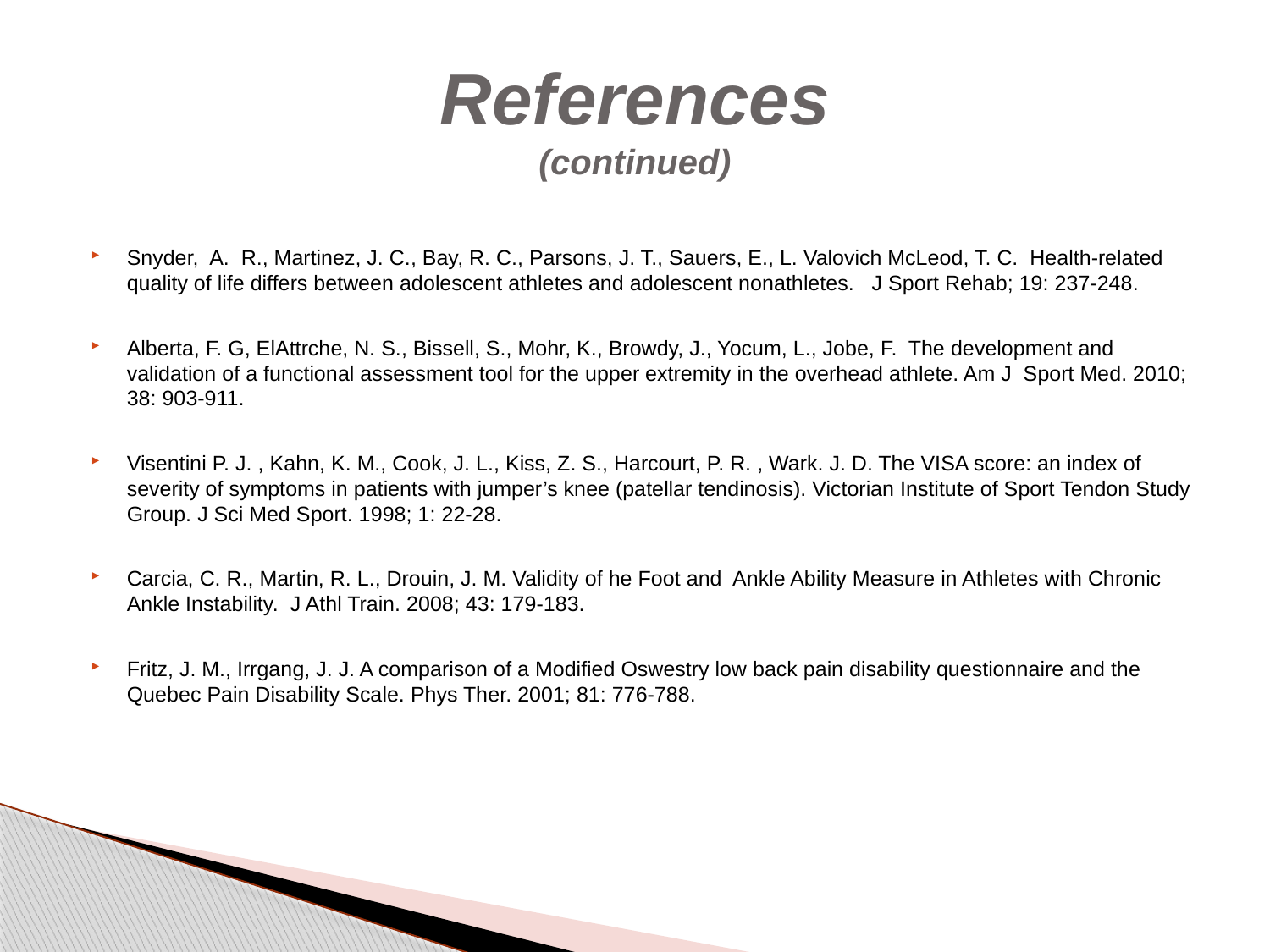

# References (continued)

Snyder,  A.  R., Martinez, J. C., Bay, R. C., Parsons, J. T., Sauers, E., L. Valovich McLeod, T. C.  Health-related quality of life differs between adolescent athletes and adolescent nonathletes.   J Sport Rehab; 19: 237-248.

Alberta, F. G, ElAttrche, N. S., Bissell, S., Mohr, K., Browdy, J., Yocum, L., Jobe, F.  The development and validation of a functional assessment tool for the upper extremity in the overhead athlete. Am J  Sport Med. 2010; 38: 903-911.

Visentini P. J. , Kahn, K. M., Cook, J. L., Kiss, Z. S., Harcourt, P. R. , Wark. J. D. The VISA score: an index of severity of symptoms in patients with jumper’s knee (patellar tendinosis). Victorian Institute of Sport Tendon Study Group. J Sci Med Sport. 1998; 1: 22-28.

Carcia, C. R., Martin, R. L., Drouin, J. M. Validity of he Foot and  Ankle Ability Measure in Athletes with Chronic Ankle Instability.  J Athl Train. 2008; 43: 179-183.

Fritz, J. M., Irrgang, J. J. A comparison of a Modified Oswestry low back pain disability questionnaire and the Quebec Pain Disability Scale. Phys Ther. 2001; 81: 776-788.